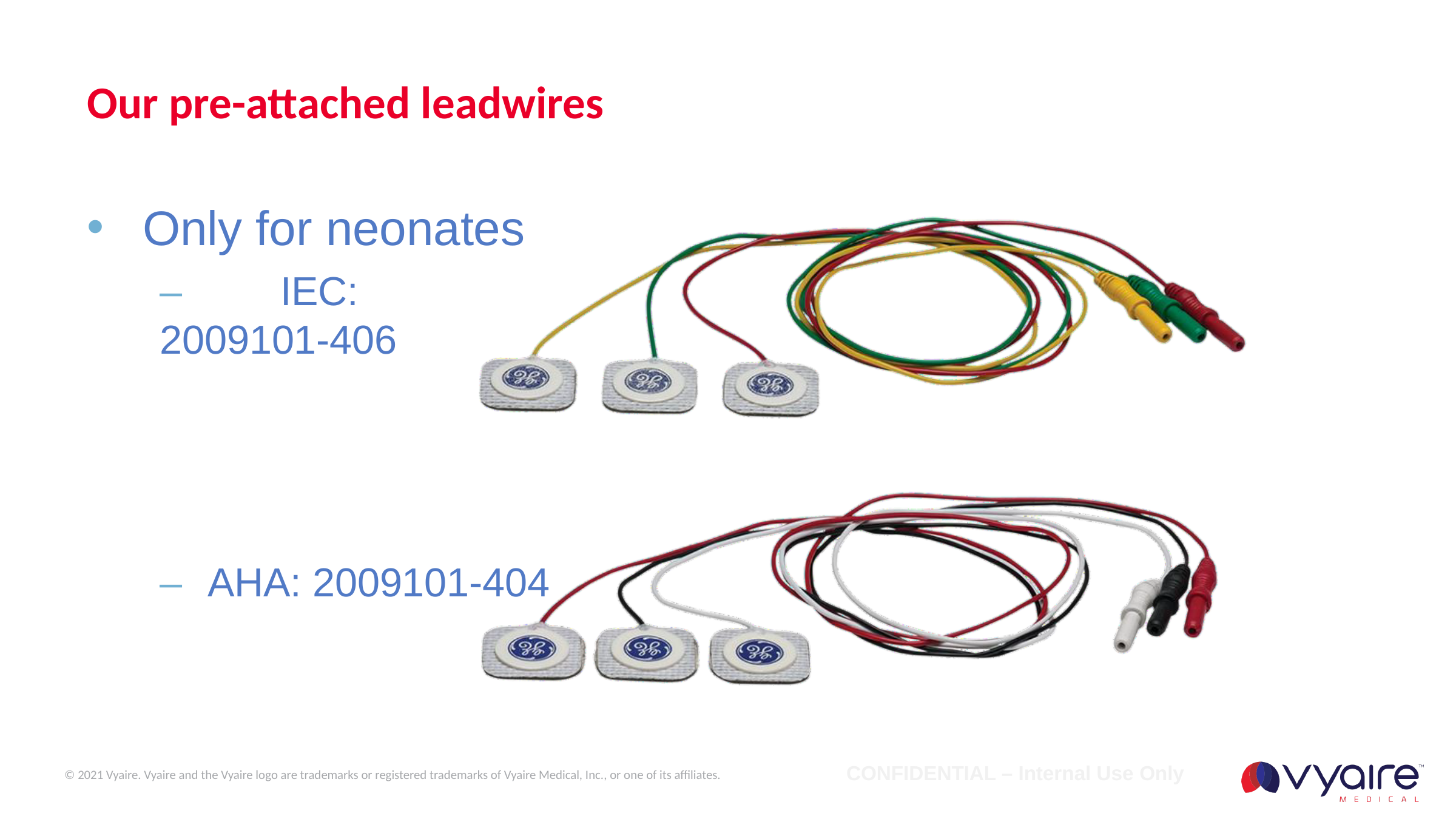

# Our pre-attached leadwires
Only for neonates
–	IEC: 2009101-406

–	AHA: 2009101-404
CONFIDENTIAL – Internal Use Only